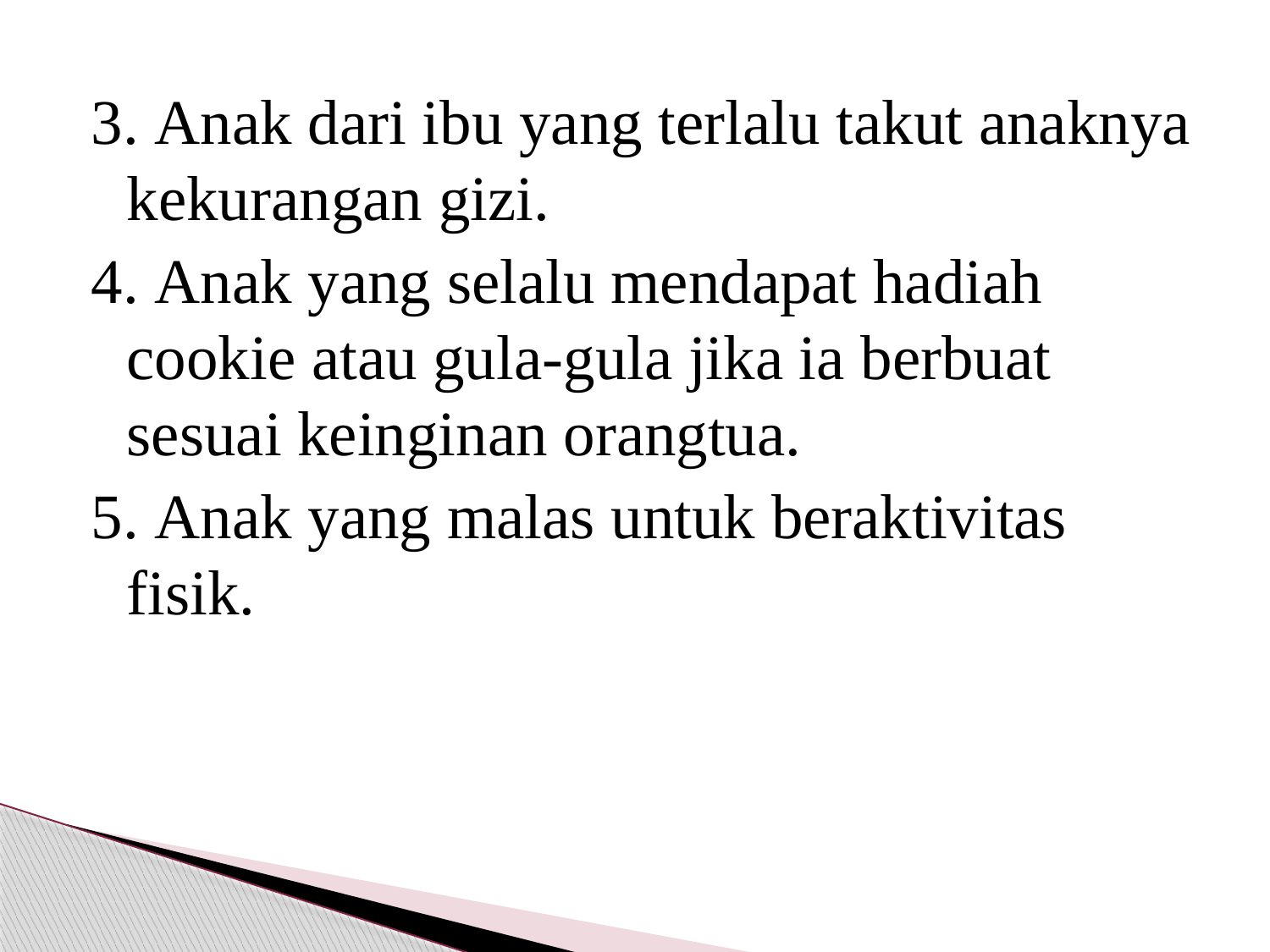

3. Anak dari ibu yang terlalu takut anaknya kekurangan gizi.
4. Anak yang selalu mendapat hadiah cookie atau gula-gula jika ia berbuat sesuai keinginan orangtua.
5. Anak yang malas untuk beraktivitas fisik.